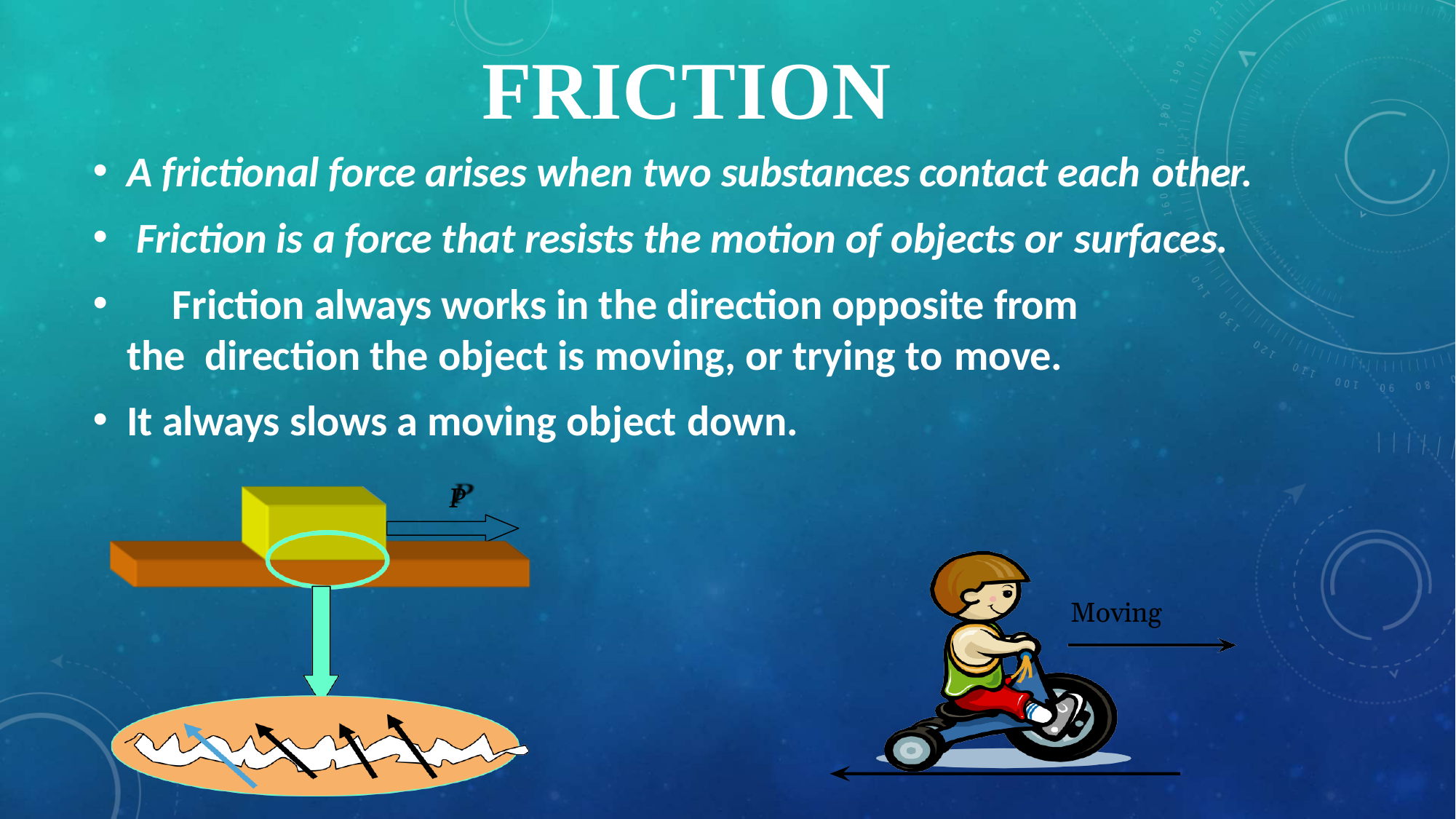

# FRICTION
A frictional force arises when two substances contact each other.
Friction is a force that resists the motion of objects or surfaces.
	Friction always works in the direction opposite from the  direction the object is moving, or trying to move.
It always slows a moving object down.
P

Moving